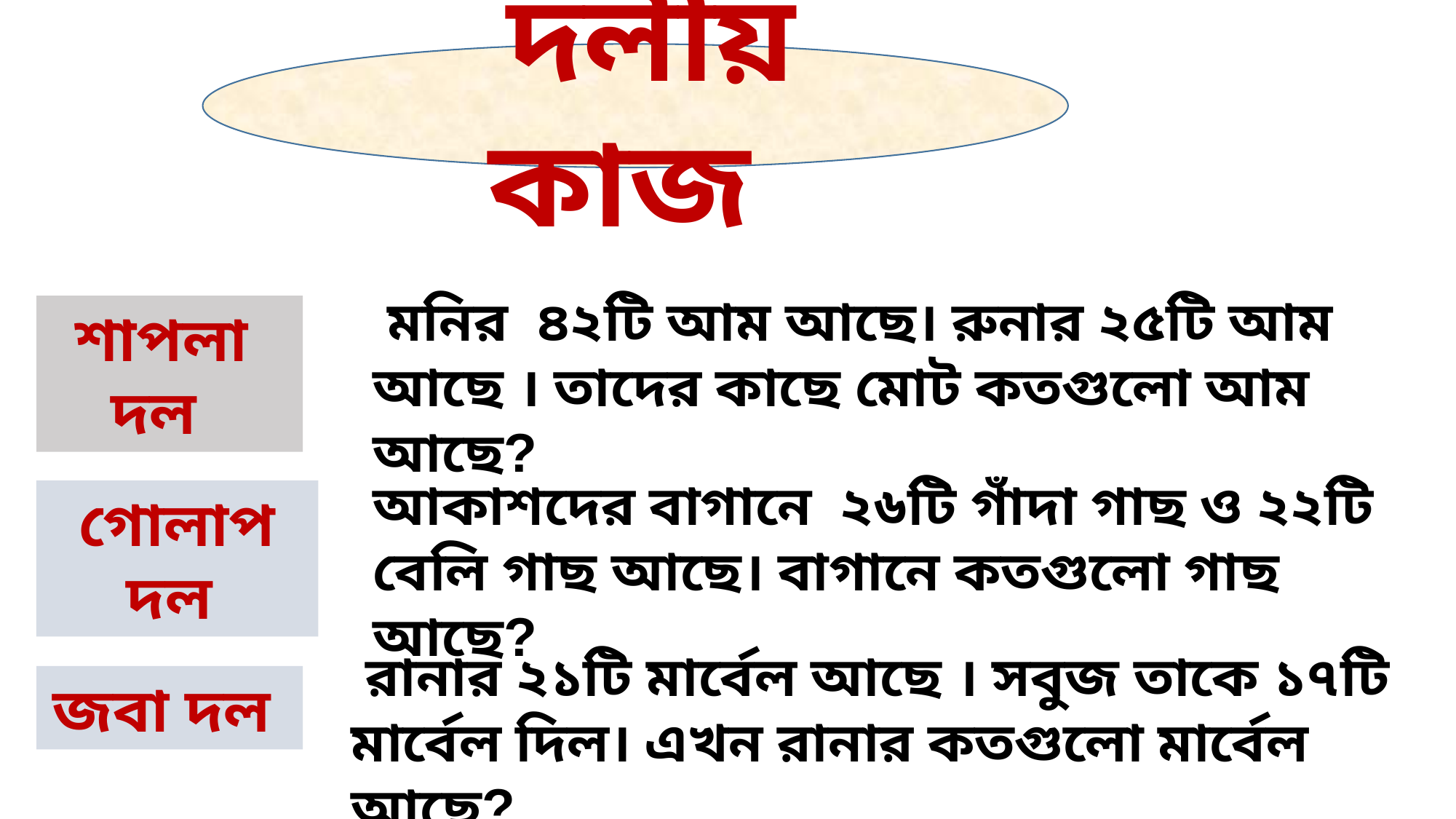

দলীয় কাজ
 মনির  ৪২টি আম আছে। রুনার ২৫টি আম আছে । তাদের কাছে মোট কতগুলো আম আছে?
শাপলা  দল
আকাশদের বাগানে  ২৬টি গাঁদা গাছ ও ২২টি বেলি গাছ আছে। বাগানে কতগুলো গাছ আছে?
গোলাপ দল
 রানার ২১টি মার্বেল আছে । সবুজ তাকে ১৭টি মার্বেল দিল। এখন রানার কতগুলো মার্বেল আছে?
জবা দল